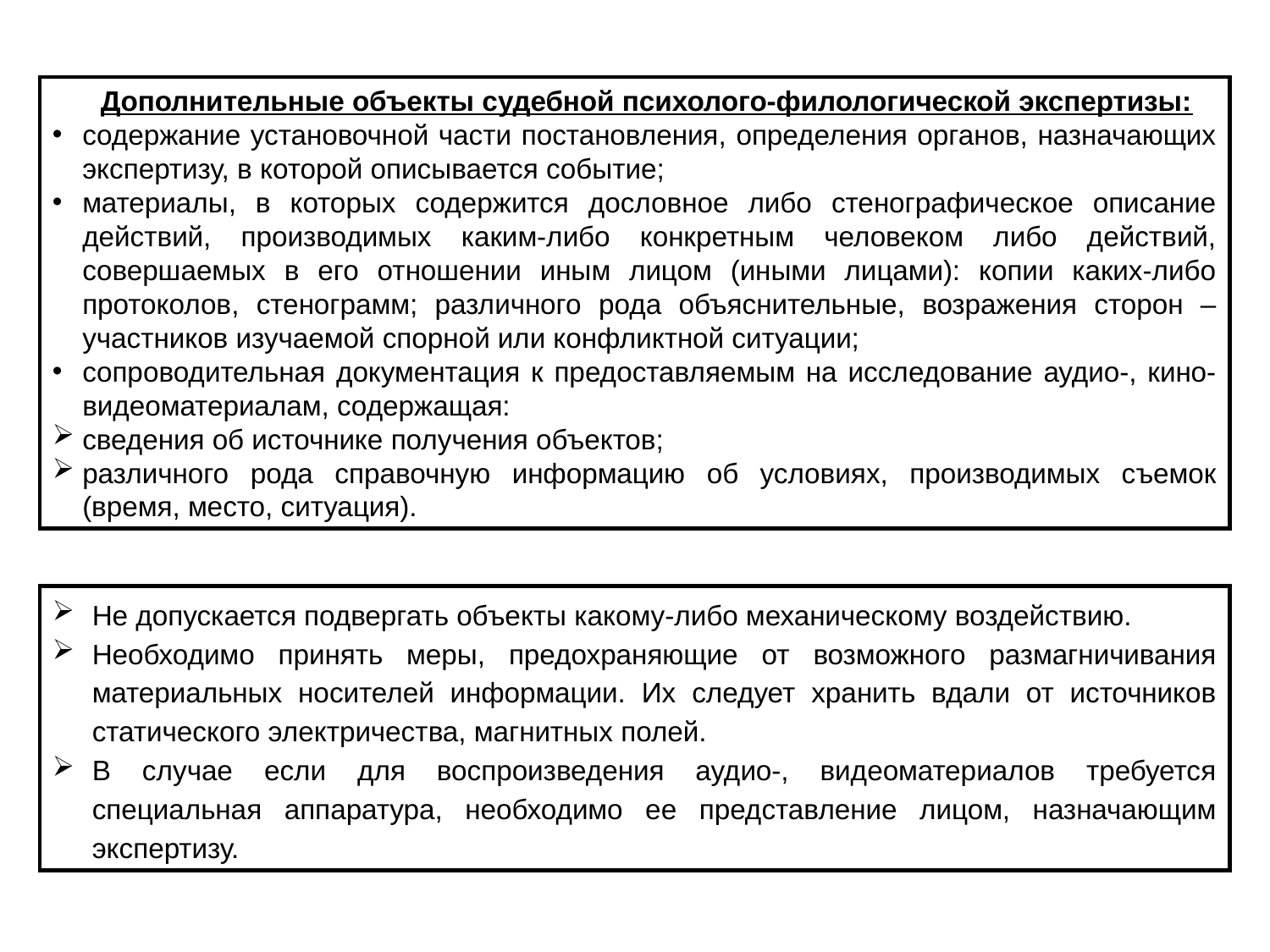

Дополнительные объекты судебной психолого-филологической экспертизы:
содержание установочной части постановления, определения органов, назначающих экспертизу, в которой описывается событие;
материалы, в которых содержится дословное либо стенографическое описание действий, производимых каким-либо конкретным человеком либо действий, совершаемых в его отношении иным лицом (иными лицами): копии каких-либо протоколов, стенограмм; различного рода объяснительные, возражения сторон – участников изучаемой спорной или конфликтной ситуации;
сопроводительная документация к предоставляемым на исследование аудио-, кино-видеоматериалам, содержащая:
сведения об источнике получения объектов;
различного рода справочную информацию об условиях, производимых съемок (время, место, ситуация).
Не допускается подвергать объекты какому-либо механическому воздействию.
Необходимо принять меры, предохраняющие от возможного размагничивания материальных носителей информации. Их следует хранить вдали от источников статического электричества, магнитных полей.
В случае если для воспроизведения аудио-, видеоматериалов требуется специальная аппаратура, необходимо ее представление лицом, назначающим экспертизу.